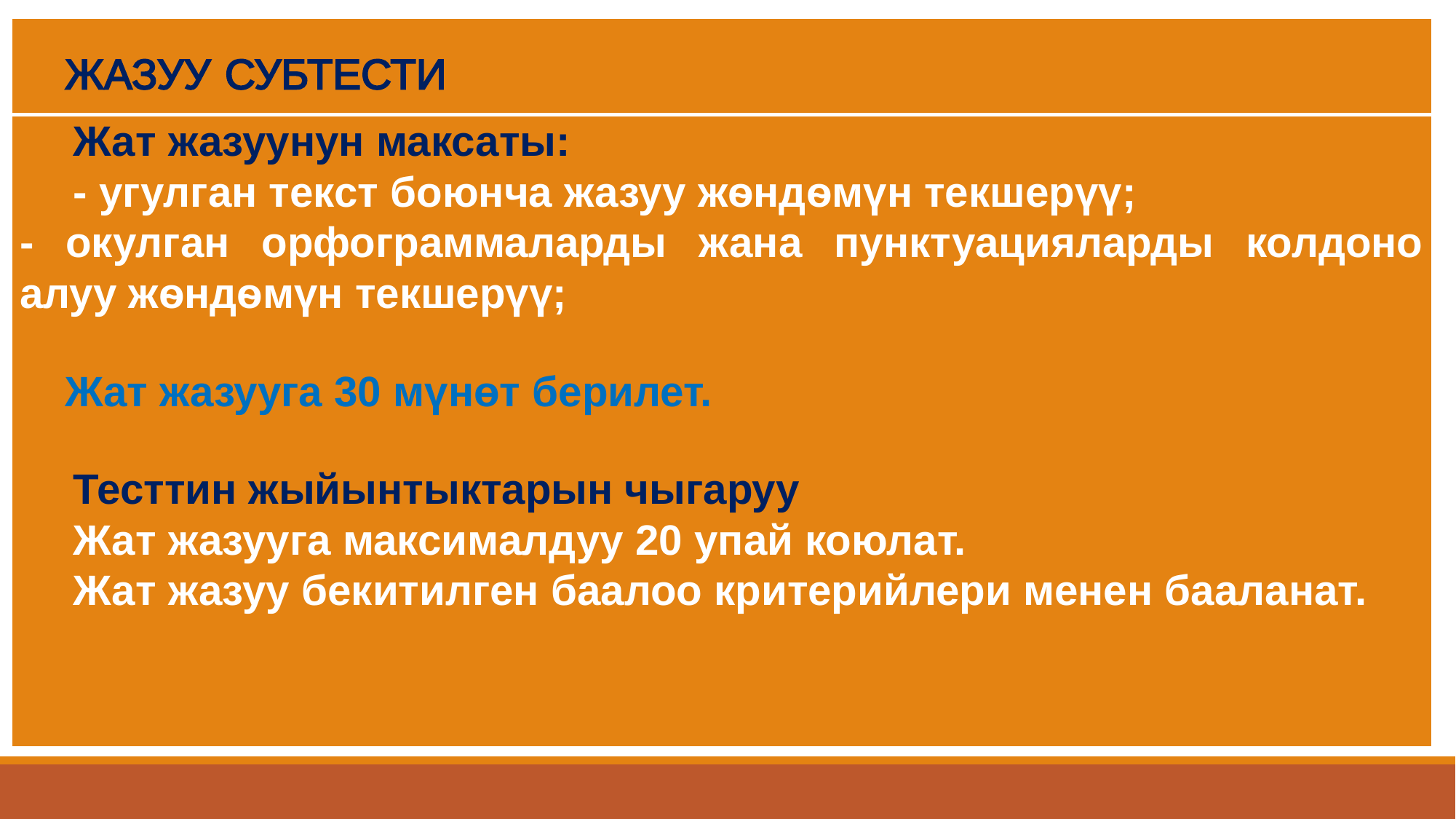

| ЖАЗУУ СУБТЕСТИ |
| --- |
| Жат жазуунун максаты: - угулган текст боюнча жазуу жѳндѳмүн текшерүү; - окулган орфограммаларды жана пунктуацияларды колдоно алуу жѳндѳмүн текшерүү; Жат жазууга 30 мүнөт берилет.   Тесттин жыйынтыктарын чыгаруу Жат жазууга максималдуу 20 упай коюлат. Жат жазуу бекитилген баалоо критерийлери менен бааланат. |